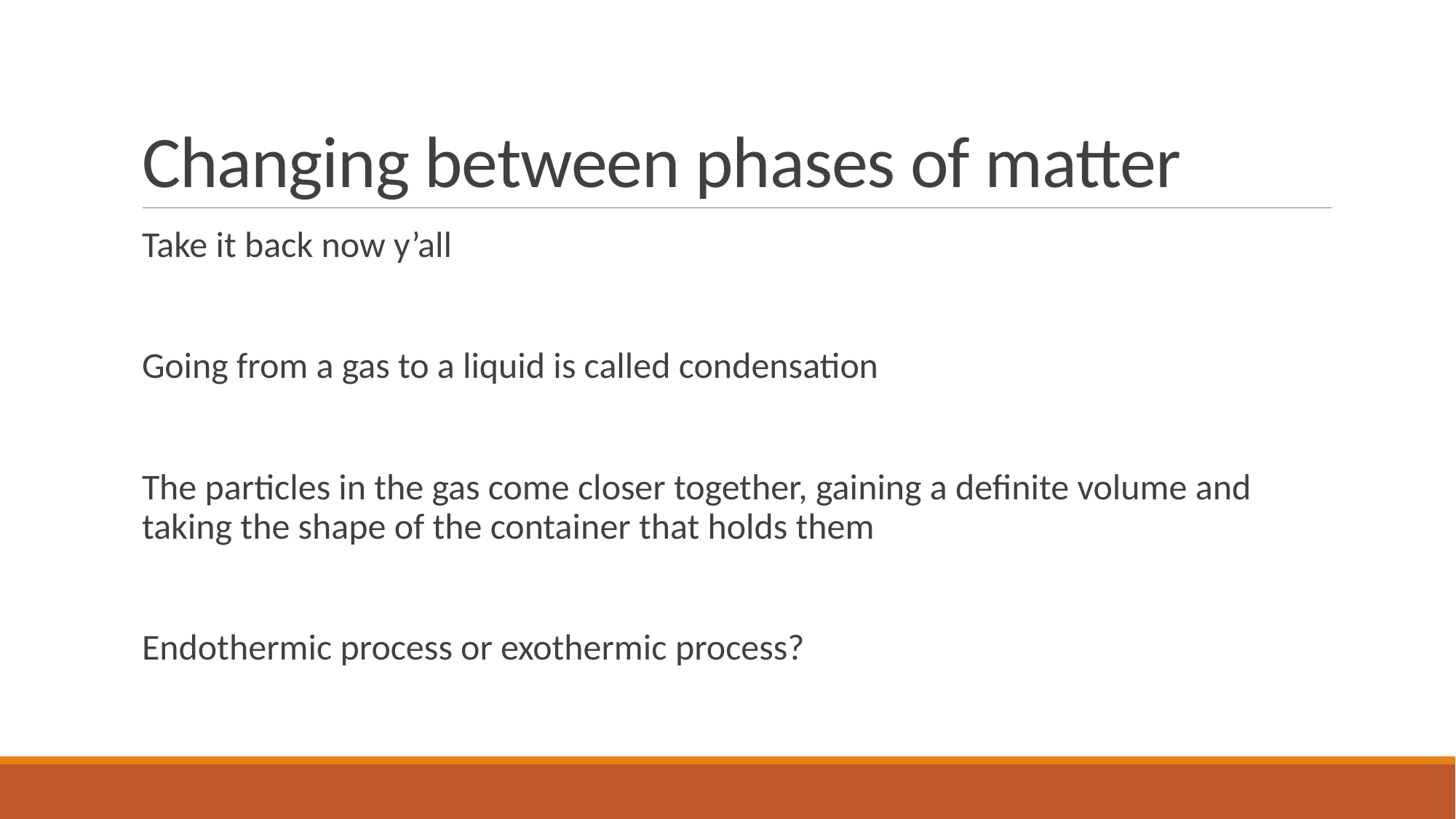

# Changing between phases of matter
Take it back now y’all

Going from a gas to a liquid is called condensation

The particles in the gas come closer together, gaining a definite volume and taking the shape of the container that holds them

Endothermic process or exothermic process?